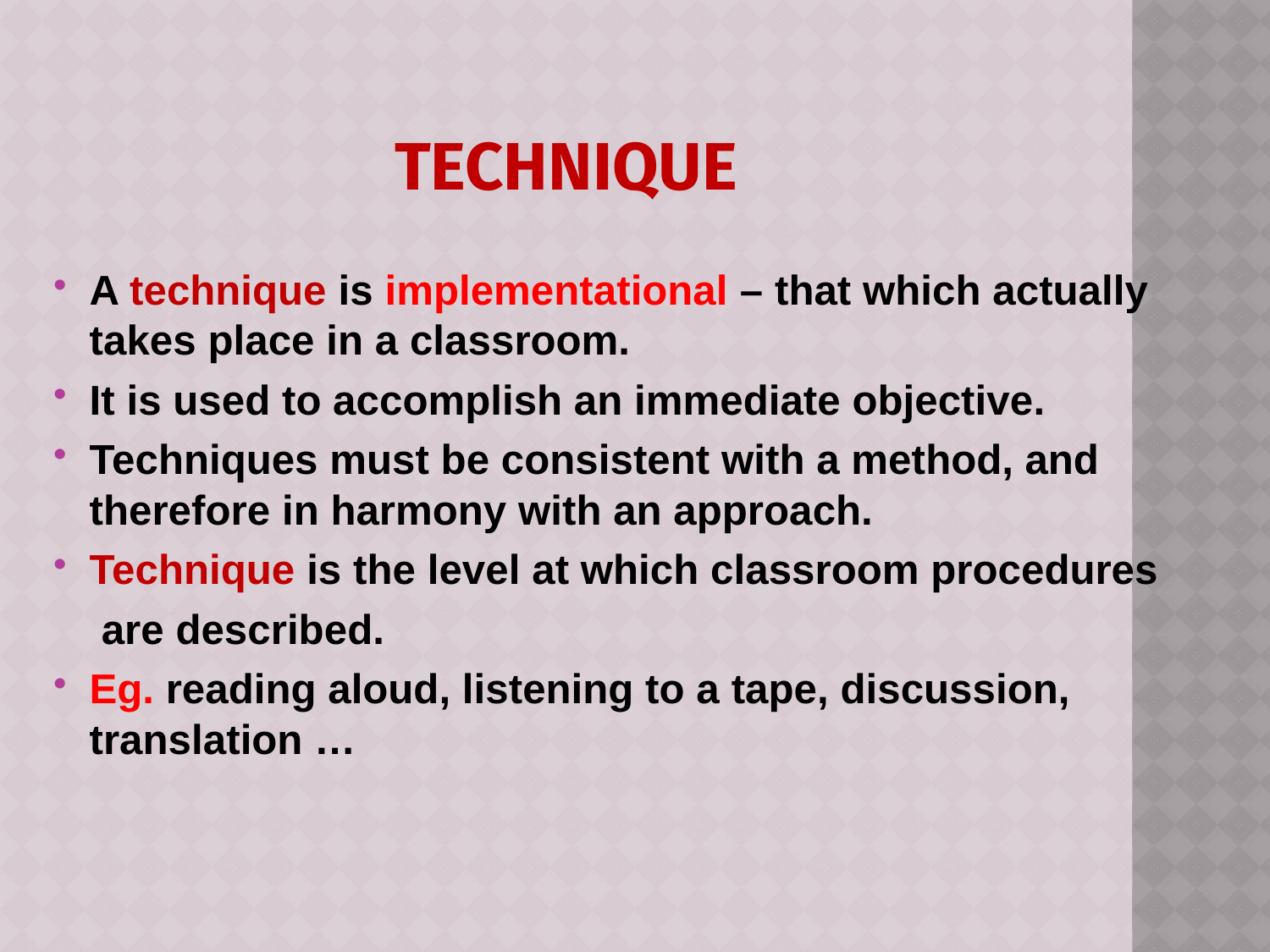

# technique
A technique is implementational – that which actually takes place in a classroom.
It is used to accomplish an immediate objective.
Techniques must be consistent with a method, and therefore in harmony with an approach.
Technique is the level at which classroom procedures
    are described.
Eg. reading aloud, listening to a tape, discussion, translation …